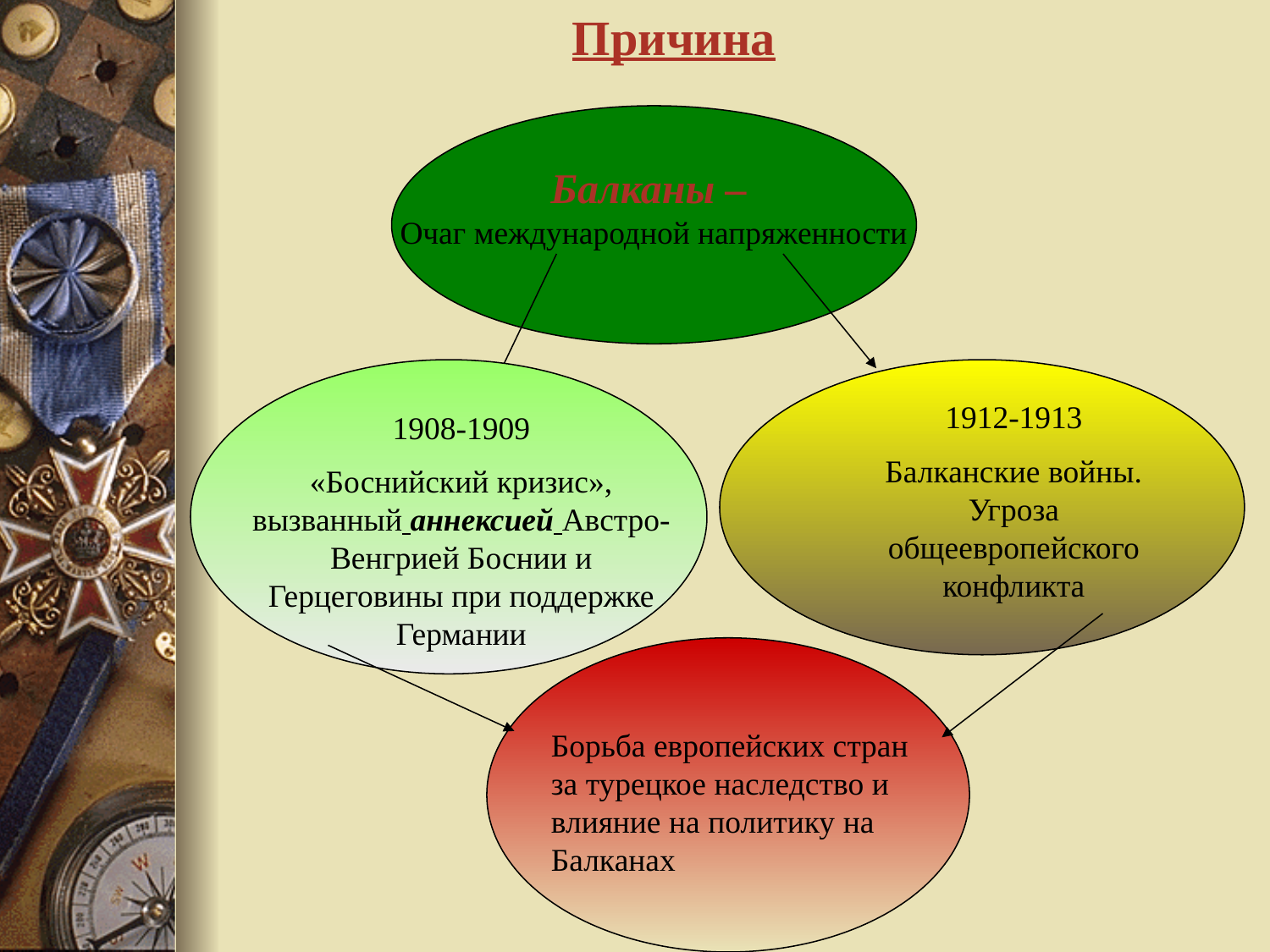

Причина
#
Балканы –
Очаг международной напряженности

1912-1913
Балканские войны. Угроза общеевропейского конфликта
1908-1909
«Боснийский кризис», вызванный аннексией Австро-Венгрией Боснии и Герцеговины при поддержке Германии

Борьба европейских стран за турецкое наследство и влияние на политику на       Балканах